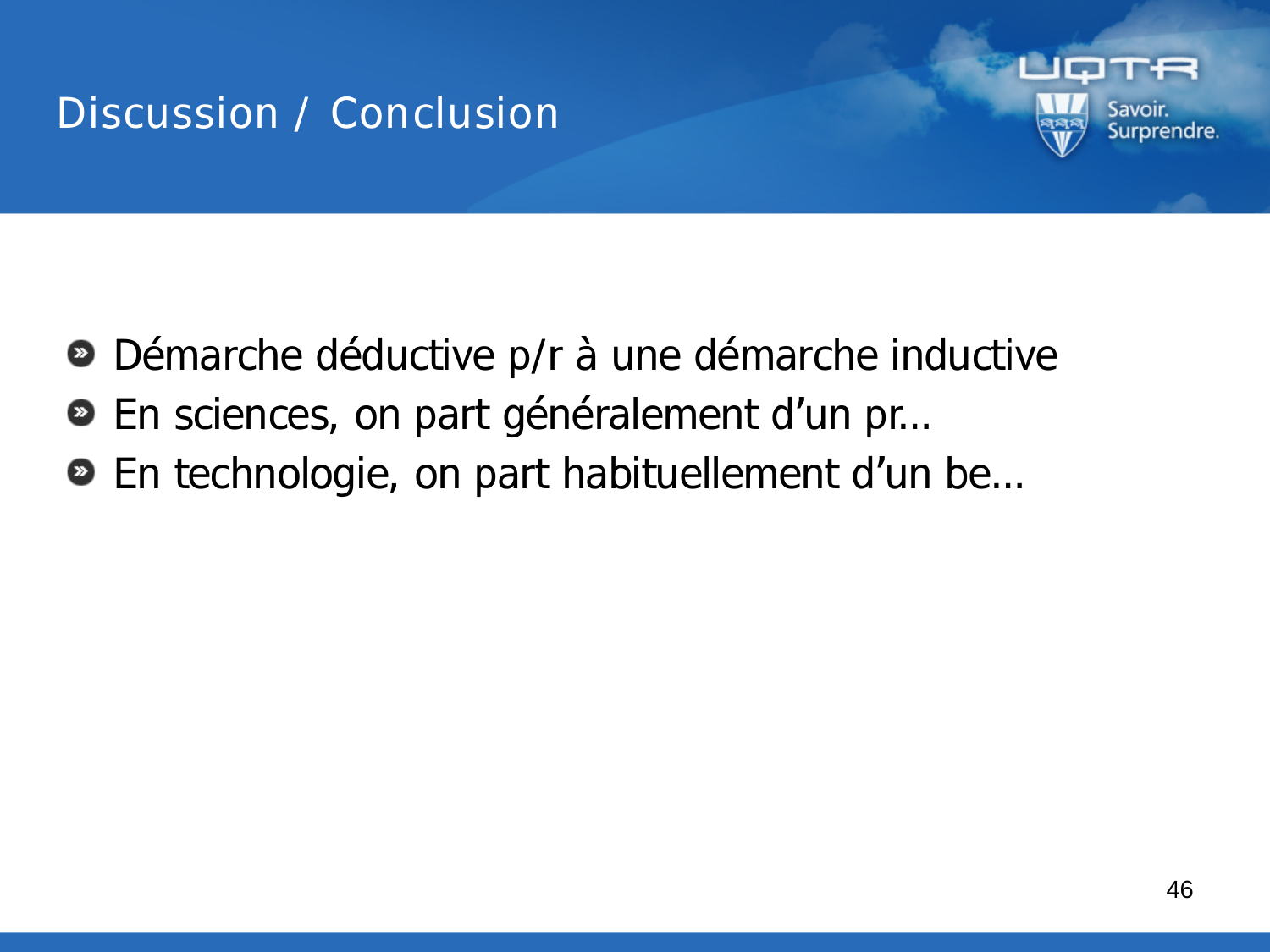

# Discussion / Conclusion
Démarche déductive p/r à une démarche inductive
En sciences, on part généralement d’un pr…
En technologie, on part habituellement d’un be…
46